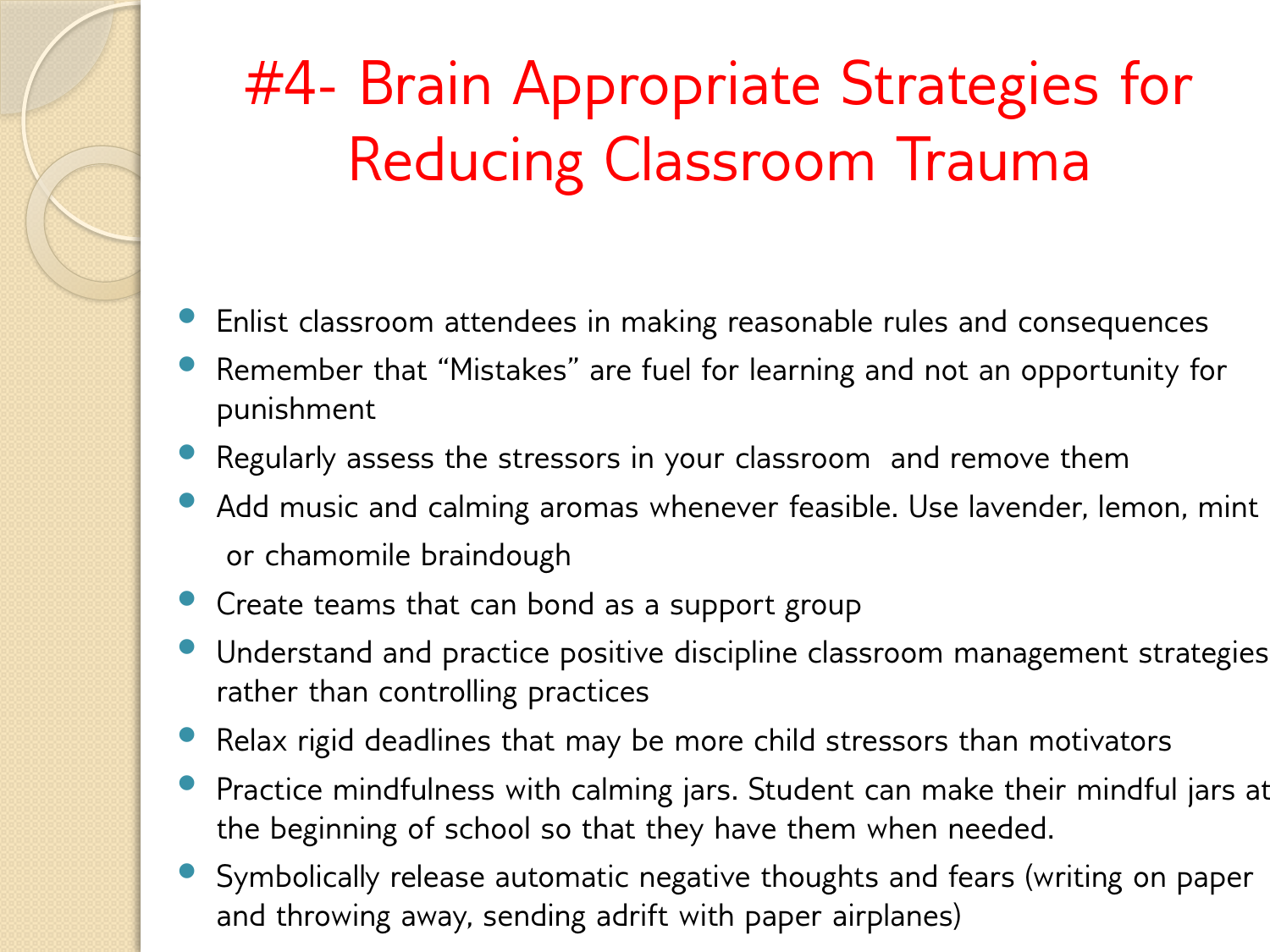

# #4- Brain Appropriate Strategies for Reducing Classroom Trauma
Enlist classroom attendees in making reasonable rules and consequences
Remember that “Mistakes” are fuel for learning and not an opportunity for punishment
Regularly assess the stressors in your classroom  and remove them
Add music and calming aromas whenever feasible. Use lavender, lemon, mint
     or chamomile braindough
Create teams that can bond as a support group
Understand and practice positive discipline classroom management strategies rather than controlling practices
Relax rigid deadlines that may be more child stressors than motivators
Practice mindfulness with calming jars. Student can make their mindful jars at the beginning of school so that they have them when needed.
Symbolically release automatic negative thoughts and fears (writing on paper and throwing away, sending adrift with paper airplanes)